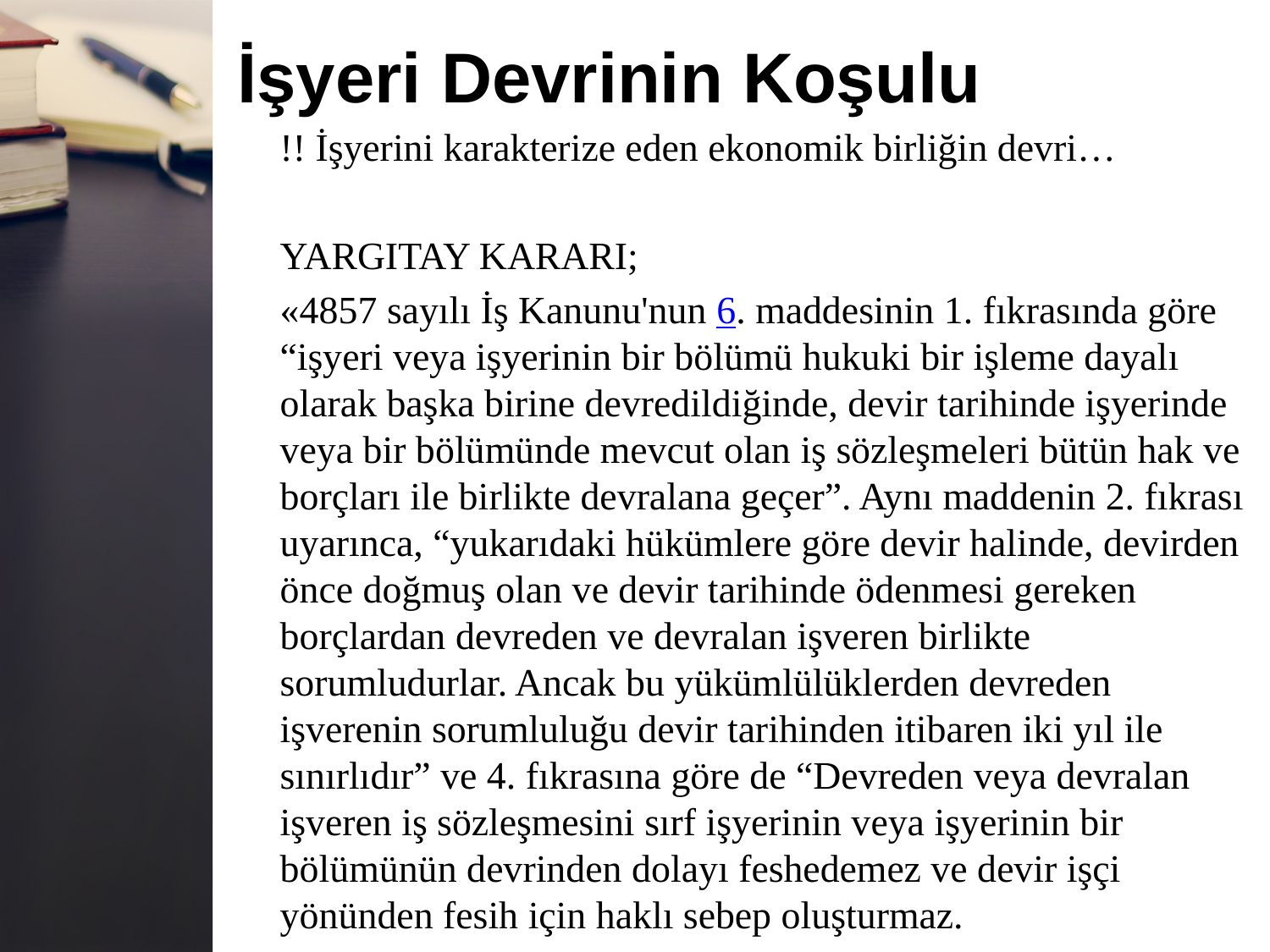

# İşyeri Devrinin Koşulu
!! İşyerini karakterize eden ekonomik birliğin devri…

YARGITAY KARARI;
«4857 sayılı İş Kanunu'nun 6. maddesinin 1. fıkrasında göre
“işyeri veya işyerinin bir bölümü hukuki bir işleme dayalı
olarak başka birine devredildiğinde, devir tarihinde işyerinde
veya bir bölümünde mevcut olan iş sözleşmeleri bütün hak ve borçları ile birlikte devralana geçer”. Aynı maddenin 2. fıkrası uyarınca, “yukarıdaki hükümlere göre devir halinde, devirden önce doğmuş olan ve devir tarihinde ödenmesi gereken
borçlardan devreden ve devralan işveren birlikte
sorumludurlar. Ancak bu yükümlülüklerden devreden
işverenin sorumluluğu devir tarihinden itibaren iki yıl ile
sınırlıdır” ve 4. fıkrasına göre de “Devreden veya devralan
işveren iş sözleşmesini sırf işyerinin veya işyerinin bir
bölümünün devrinden dolayı feshedemez ve devir işçi
yönünden fesih için haklı sebep oluşturmaz.